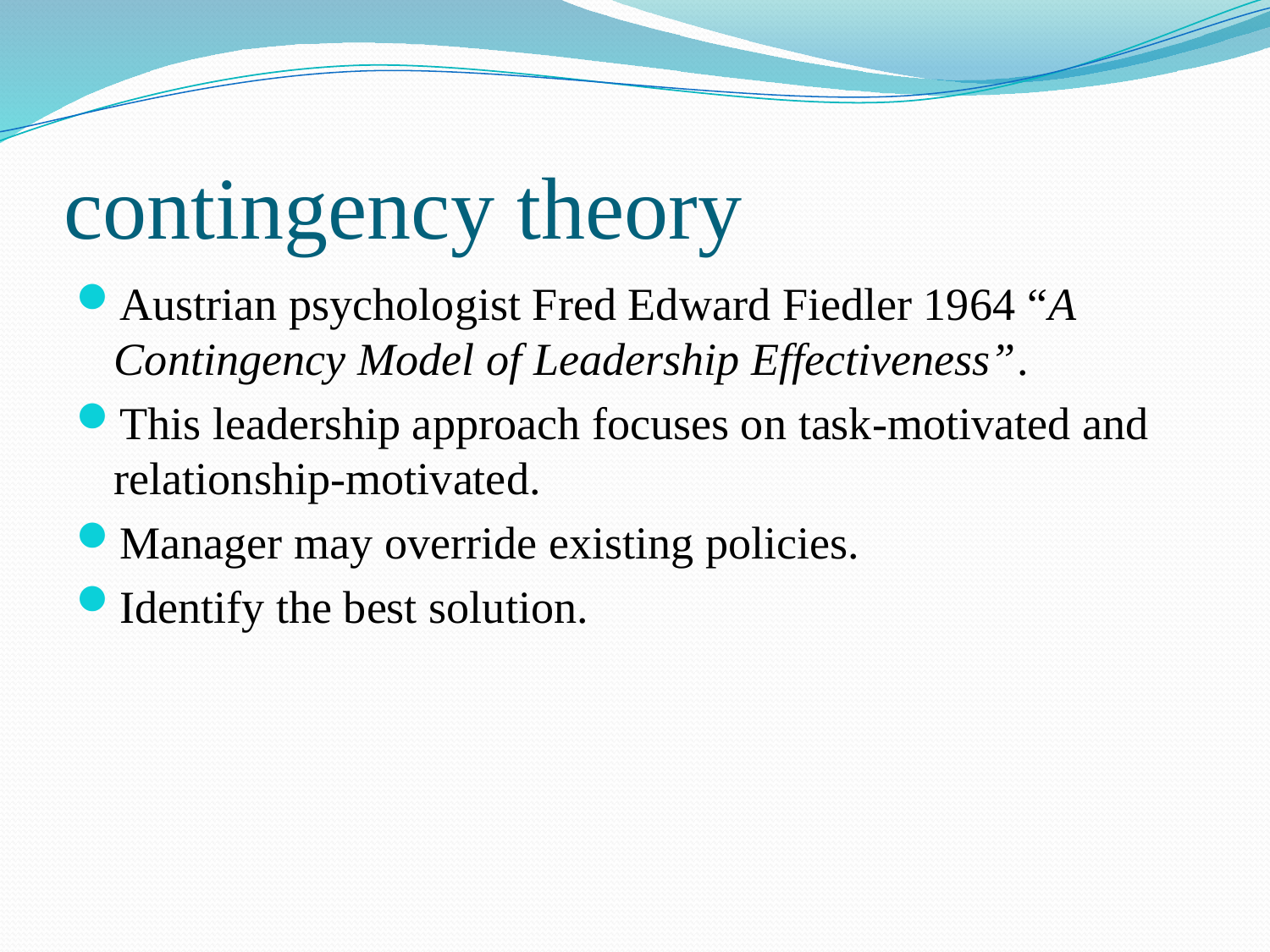

# contingency theory
Austrian psychologist Fred Edward Fiedler 1964 “A Contingency Model of Leadership Effectiveness”.
This leadership approach focuses on task-motivated and relationship-motivated.
Manager may override existing policies.
Identify the best solution.